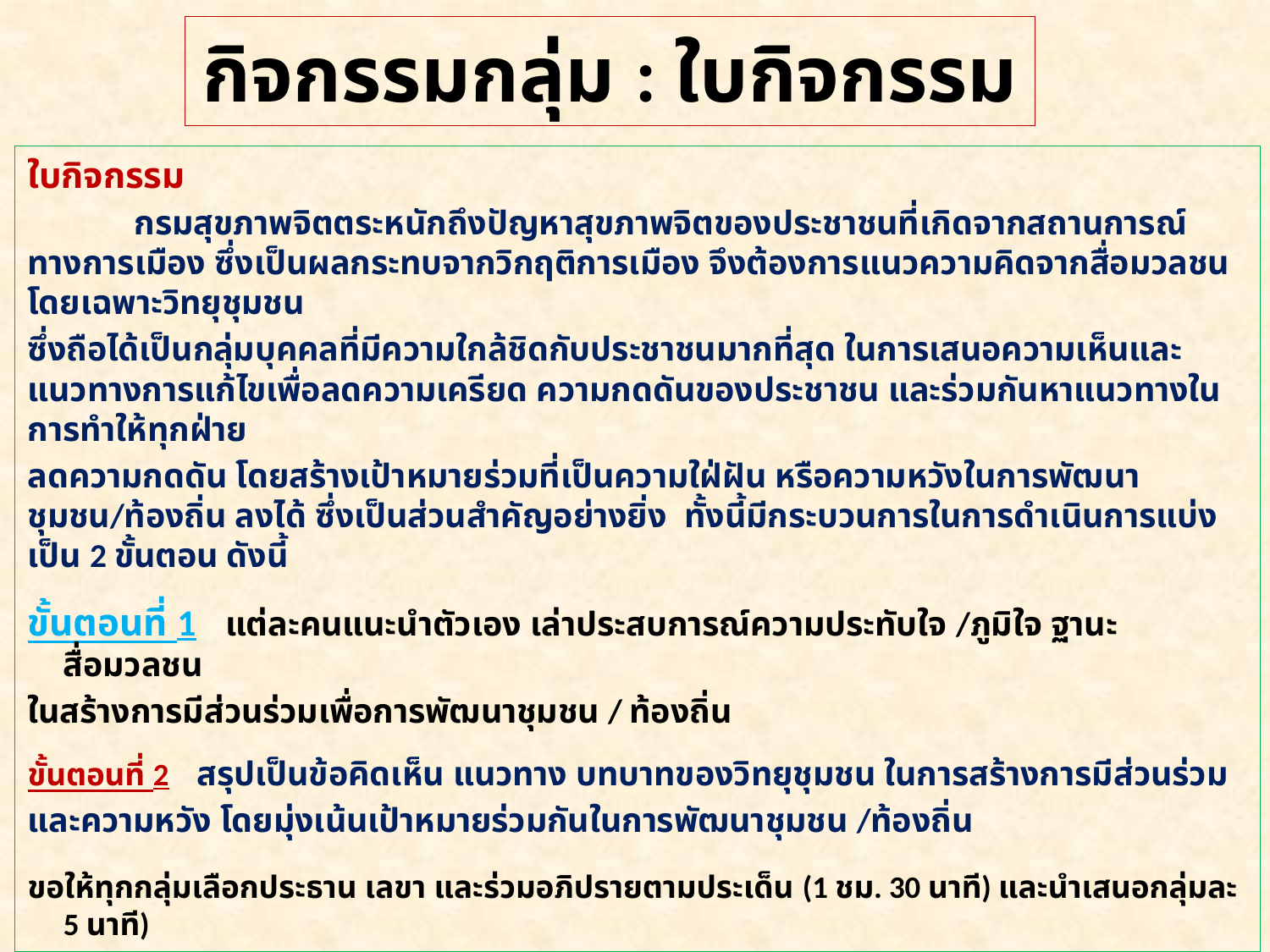

# กิจกรรมกลุ่ม : ใบกิจกรรม
ใบกิจกรรม
                        กรมสุขภาพจิตตระหนักถึงปัญหาสุขภาพจิตของประชาชนที่เกิดจากสถานการณ์ทางการเมือง ซึ่งเป็นผลกระทบจากวิกฤติการเมือง จึงต้องการแนวความคิดจากสื่อมวลชน  โดยเฉพาะวิทยุชุมชน
ซึ่งถือได้เป็นกลุ่มบุคคลที่มีความใกล้ชิดกับประชาชนมากที่สุด ในการเสนอความเห็นและแนวทางการแก้ไขเพื่อลดความเครียด ความกดดันของประชาชน และร่วมกันหาแนวทางในการทำให้ทุกฝ่าย
ลดความกดดัน โดยสร้างเป้าหมายร่วมที่เป็นความใฝ่ฝัน หรือความหวังในการพัฒนาชุมชน/ท้องถิ่น ลงได้ ซึ่งเป็นส่วนสำคัญอย่างยิ่ง  ทั้งนี้มีกระบวนการในการดำเนินการแบ่งเป็น 2 ขั้นตอน ดังนี้

ขั้นตอนที่ 1    แต่ละคนแนะนำตัวเอง เล่าประสบการณ์ความประทับใจ /ภูมิใจ ฐานะสื่อมวลชน
ในสร้างการมีส่วนร่วมเพื่อการพัฒนาชุมชน / ท้องถิ่น

ขั้นตอนที่ 2    สรุปเป็นข้อคิดเห็น แนวทาง บทบาทของวิทยุชุมชน ในการสร้างการมีส่วนร่วม
และความหวัง โดยมุ่งเน้นเป้าหมายร่วมกันในการพัฒนาชุมชน /ท้องถิ่น

ขอให้ทุกกลุ่มเลือกประธาน เลขา และร่วมอภิปรายตามประเด็น (1 ชม. 30 นาที) และนำเสนอกลุ่มละ 5 นาที)